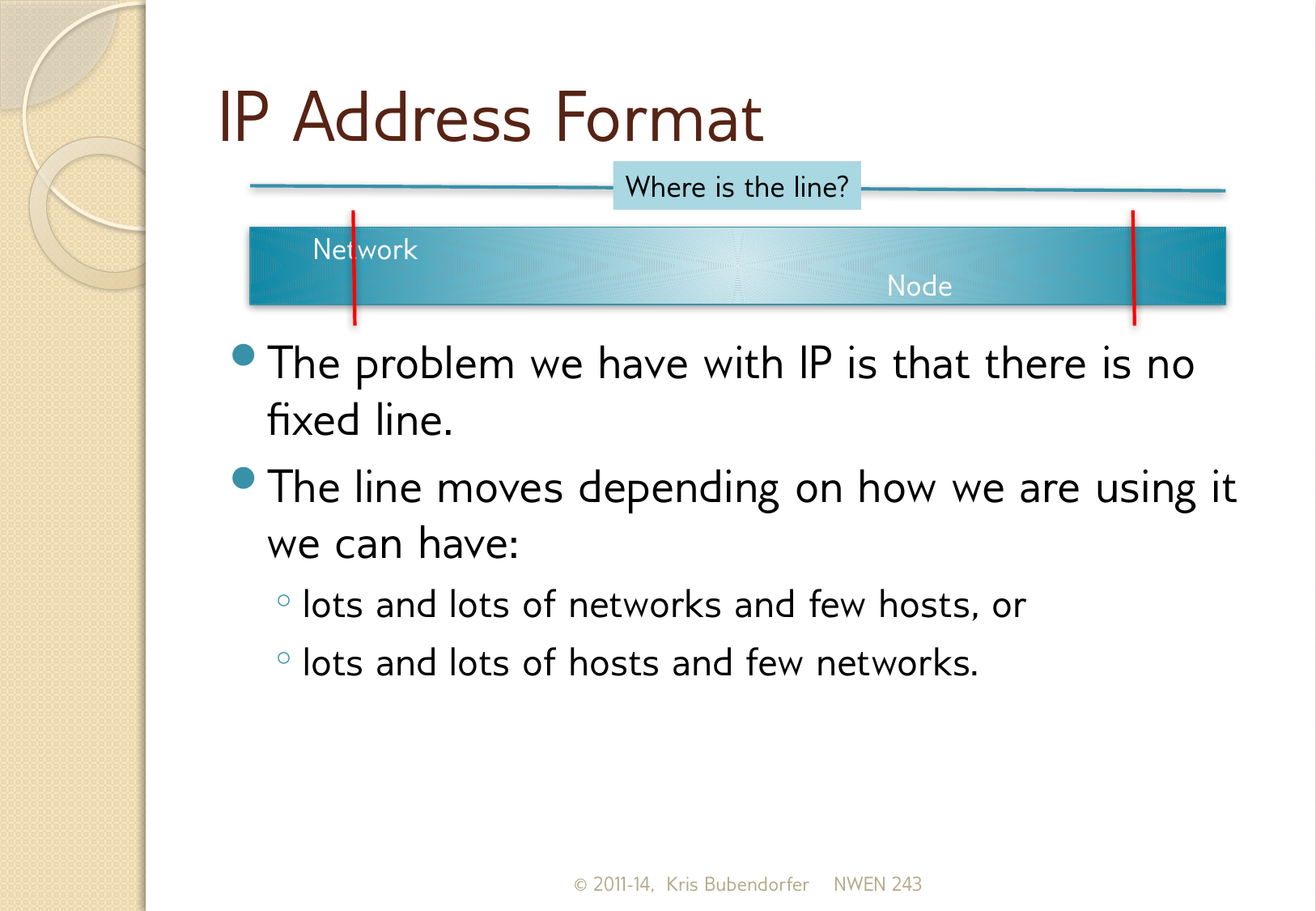

# IP Address Format
Where is the line?
Network										Node
The problem we have with IP is that there is no fixed line.
The line moves depending on how we are using it we can have:
lots and lots of networks and few hosts, or
lots and lots of hosts and few networks.

© 2011-14,  Kris Bubendorfer
NWEN 243